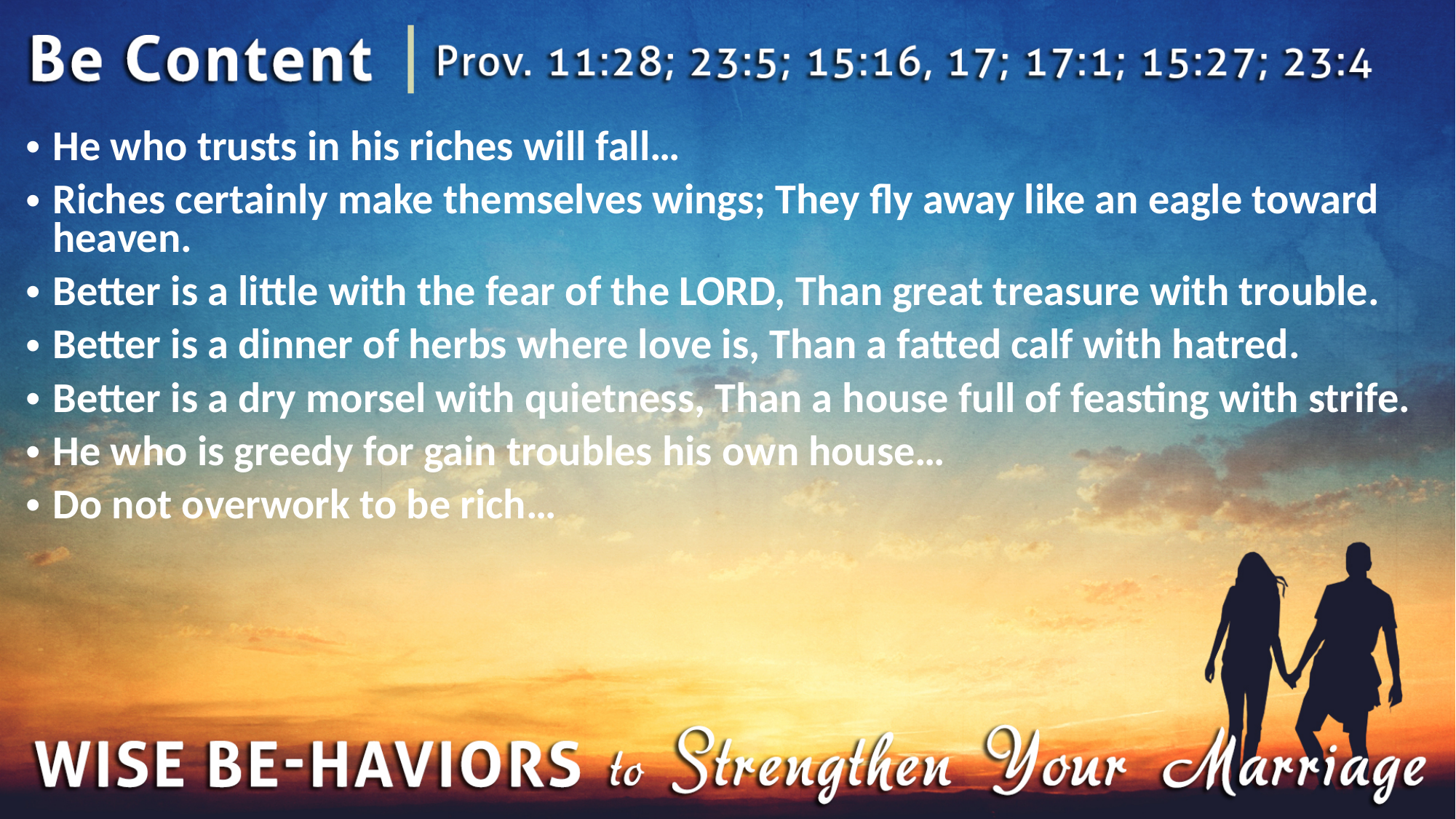

He who trusts in his riches will fall…
Riches certainly make themselves wings; They fly away like an eagle toward heaven.
Better is a little with the fear of the LORD, Than great treasure with trouble.
Better is a dinner of herbs where love is, Than a fatted calf with hatred.
Better is a dry morsel with quietness, Than a house full of feasting with strife.
He who is greedy for gain troubles his own house…
Do not overwork to be rich…